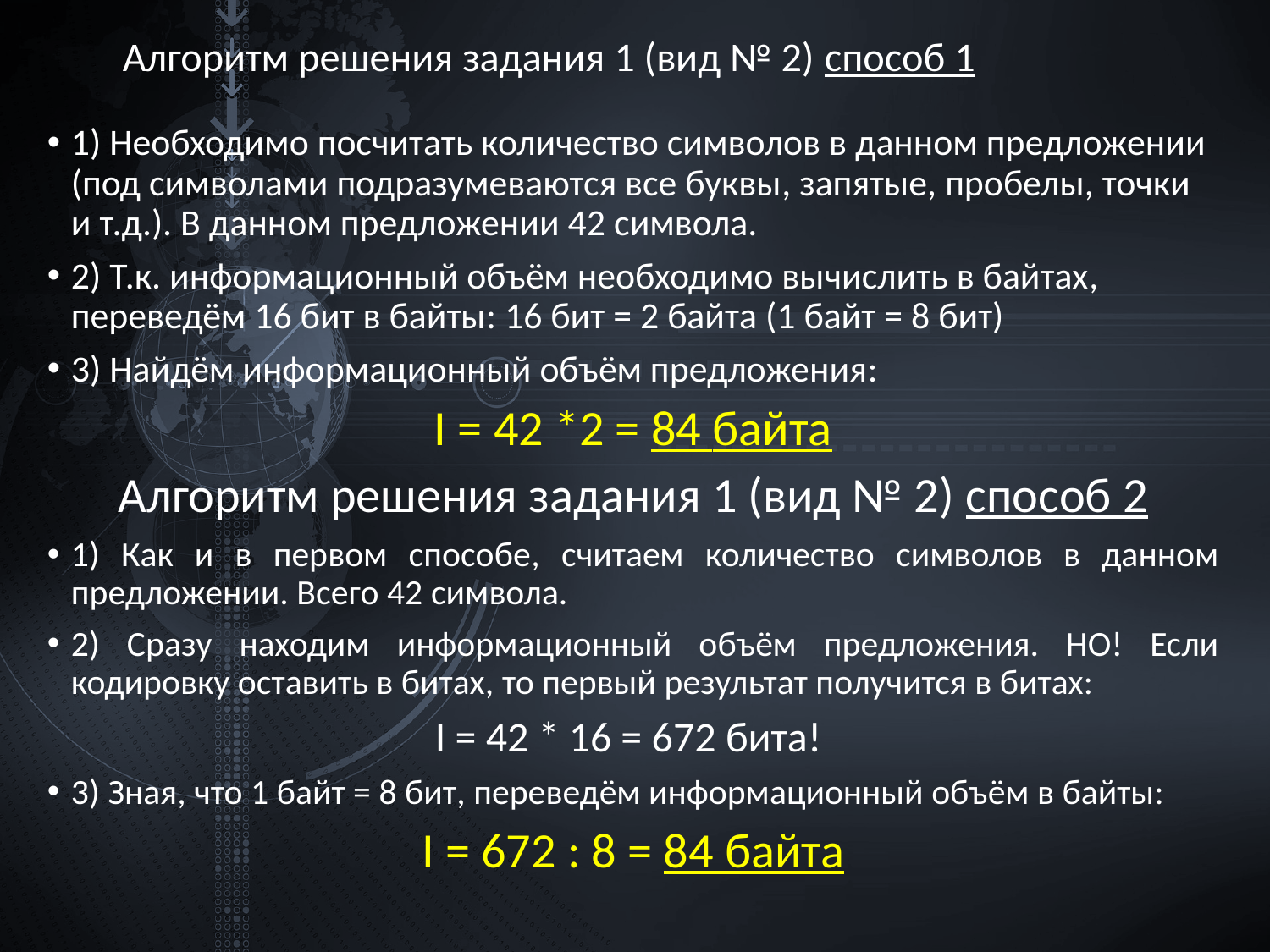

# Алгоритм решения задания 1 (вид № 2) способ 1
1) Необходимо посчитать количество символов в данном предложении (под символами подразумеваются все буквы, запятые, пробелы, точки и т.д.). В данном предложении 42 символа.
2) Т.к. информационный объём необходимо вычислить в байтах, переведём 16 бит в байты: 16 бит = 2 байта (1 байт = 8 бит)
3) Найдём информационный объём предложения:
I = 42 *2 = 84 байта
Алгоритм решения задания 1 (вид № 2) способ 2
1) Как и в первом способе, считаем количество символов в данном предложении. Всего 42 символа.
2) Сразу находим информационный объём предложения. НО! Если кодировку оставить в битах, то первый результат получится в битах:
I = 42 * 16 = 672 бита!
3) Зная, что 1 байт = 8 бит, переведём информационный объём в байты:
I = 672 : 8 = 84 байта